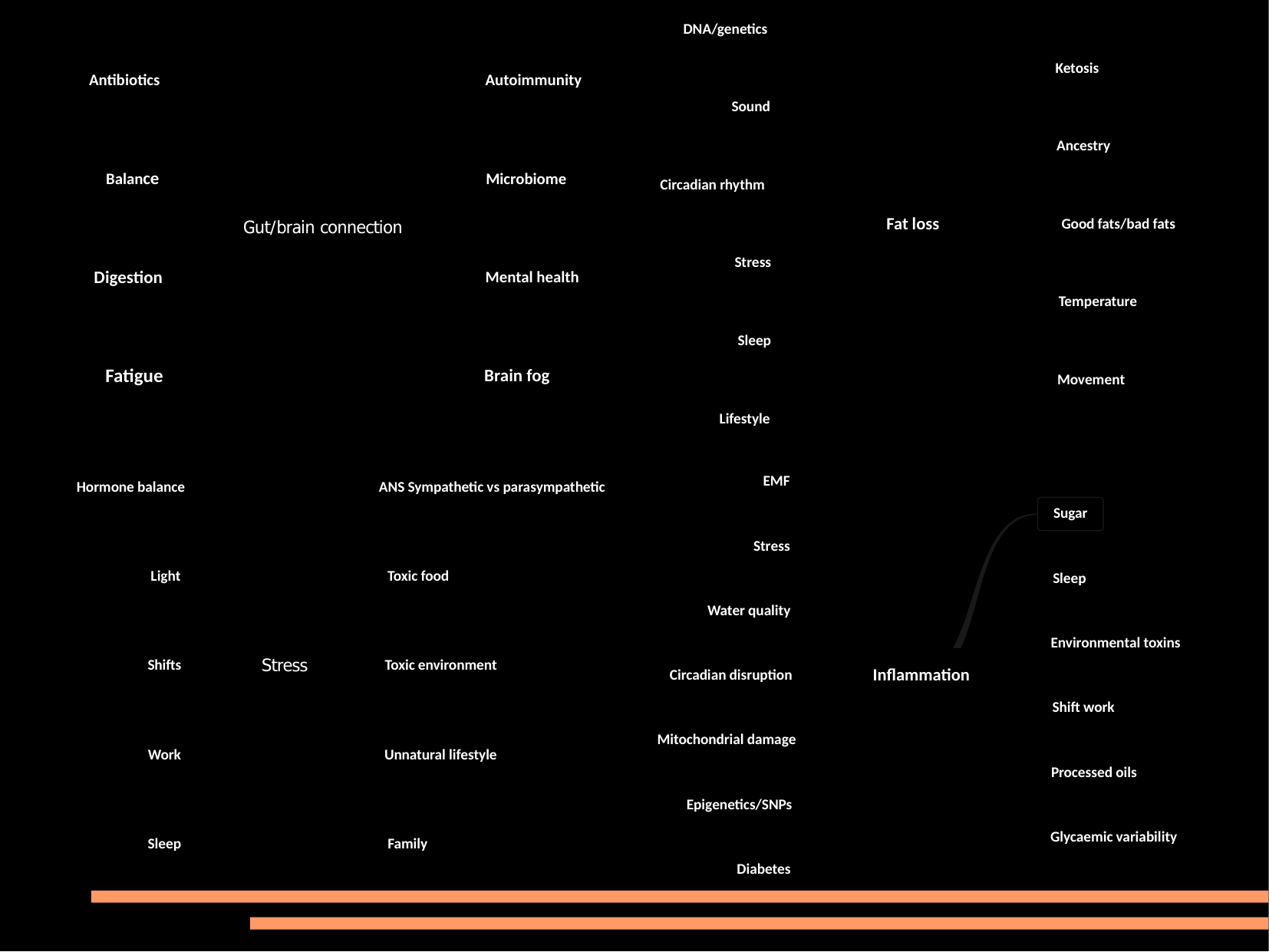

DNA/genetics
Ketosis
Sound
Ancestry

Circadian rhythm

Fat loss
Good fats/bad fats

Stress

Temperature

Sleep

Movement
Lifestyle
Antibiotics
Autoimmunity
Balance
Microbiome

Gut/brain connection

Digestion
Mental health

Fatigue
Brain fog
Hormone balance
ANS Sympathetic vs parasympathetic
Light
Toxic food

Stress
Shifts
Toxic environment

Work
Unnatural lifestyle

Sleep
Family
EMF
Sugar
Stress
Sleep

Water quality

Environmental toxins

Inflammation
Circadian disruption

Shift work

Mitochondrial damage

Processed oils

Epigenetics/SNPs
Glycaemic variability
Diabetes